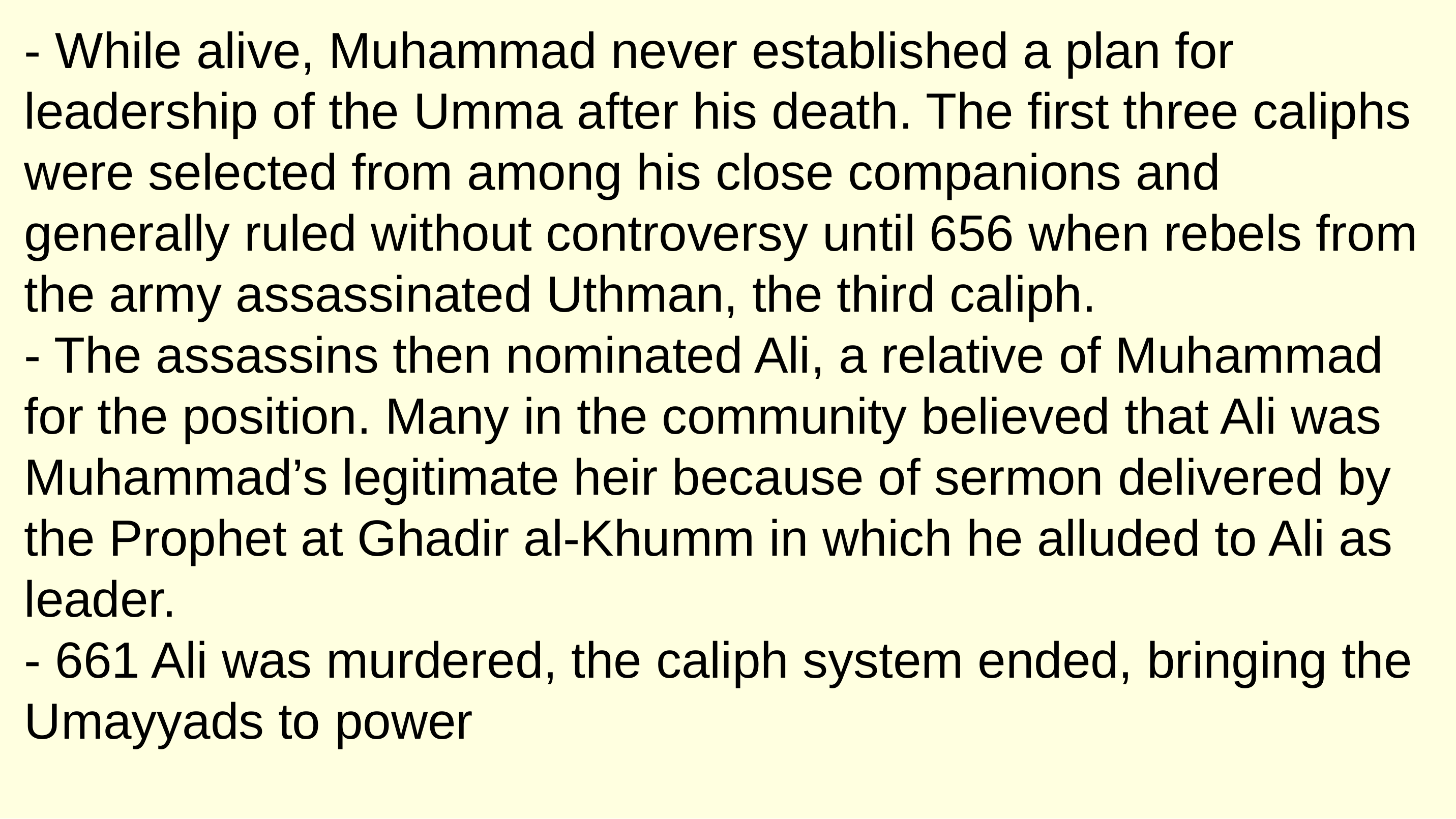

- While alive, Muhammad never established a plan for leadership of the Umma after his death. The first three caliphs were selected from among his close companions and generally ruled without controversy until 656 when rebels from the army assassinated Uthman, the third caliph.
- The assassins then nominated Ali, a relative of Muhammad for the position. Many in the community believed that Ali was Muhammad’s legitimate heir because of sermon delivered by the Prophet at Ghadir al-Khumm in which he alluded to Ali as leader.
- 661 Ali was murdered, the caliph system ended, bringing the Umayyads to power